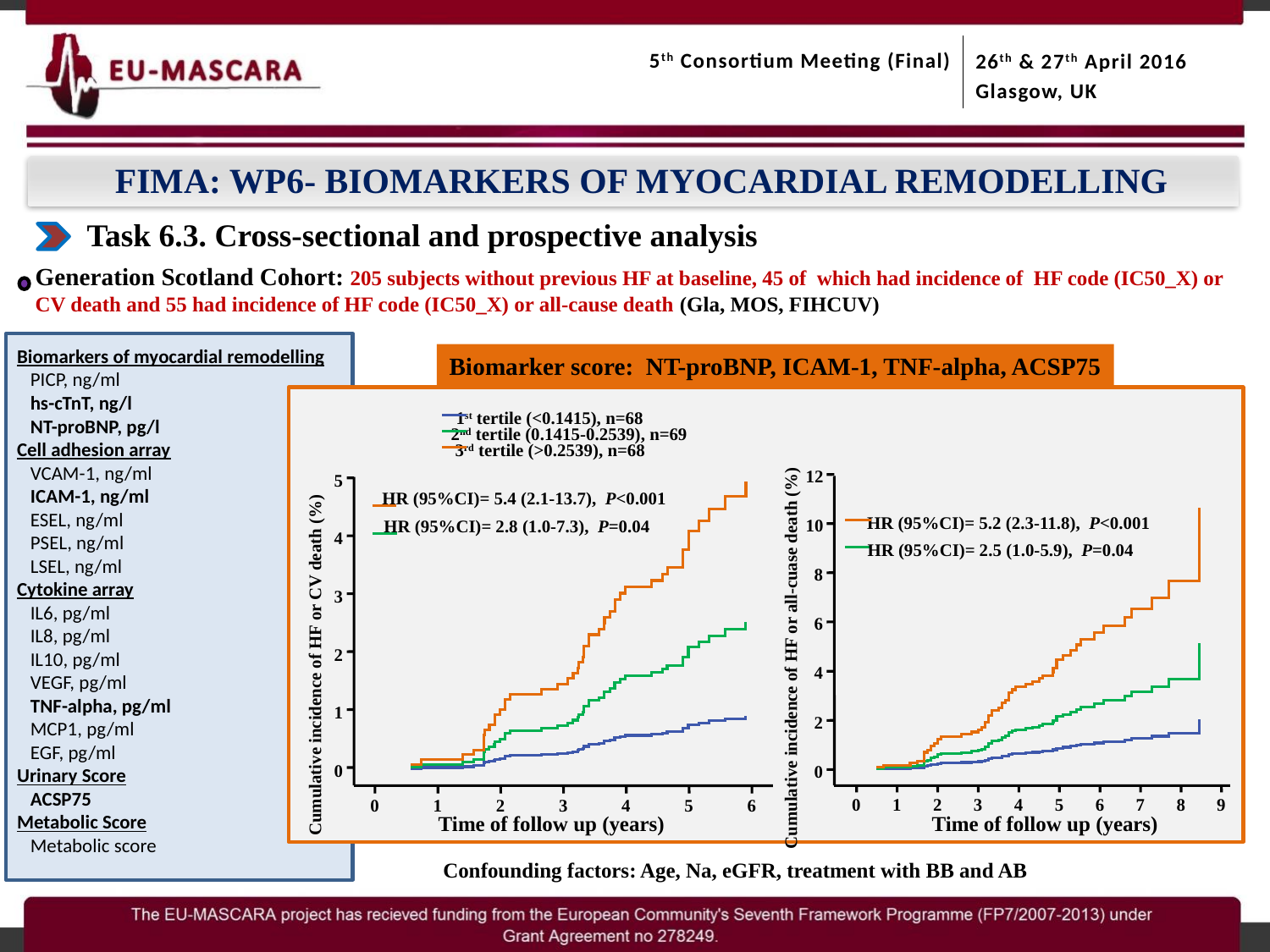

5th Consortium Meeting (Final)
26th & 27th April 2016
Glasgow, UK

FIMA: WP6- BIOMARKERS OF MYOCARDIAL REMODELLING

Task 6.3. Cross-sectional and prospective analysis

Generation Scotland Cohort: 205 subjects without previous HF at baseline, 45 of  which had incidence of  HF code (IC50_X) or CV death and 55 had incidence of HF code (IC50_X) or all-cause death (Gla, MOS, FIHCUV)

Biomarker score:  NT-proBNP, ICAM-1, TNF-alpha, ACSP75
| Biomarkers of myocardial remodelling |
| --- |
| PICP, ng/ml |
| hs-cTnT, ng/l |
| NT-proBNP, pg/l |
| Cell adhesion array |
| VCAM-1, ng/ml |
| ICAM-1, ng/ml |
| ESEL, ng/ml |
| PSEL, ng/ml |
| LSEL, ng/ml |
| Cytokine array |
| IL6, pg/ml |
| IL8, pg/ml |
| IL10, pg/ml |
| VEGF, pg/ml |
| TNF-alpha, pg/ml |
| MCP1, pg/ml |
| EGF, pg/ml |
| Urinary Score |
| ACSP75 |
| Metabolic Score |
| Metabolic score |

1st tertile (<0.1415), n=68
2nd tertile (0.1415-0.2539), n=69
3rd tertile (>0.2539), n=68
12
5

4

3

2

1

0

0
1
2
3
4
5
6

HR (95%CI)= 5.4 (2.1-13.7),  P<0.001
HR (95%CI)= 5.2 (2.3-11.8),  P<0.001

HR (95%CI)= 2.8 (1.0-7.3),  P=0.04
10

HR (95%CI)= 2.5 (1.0-5.9),  P=0.04
8

6

Cumulative incidence of HF or all-cuase death (%)
Cumulative incidence of HF or CV death (%)
4

2

0

0
1
2
3
4
5
6
7
8
9
Time of follow up (years)
Time of follow up (years)
Confounding factors: Age, Na, eGFR, treatment with BB and AB